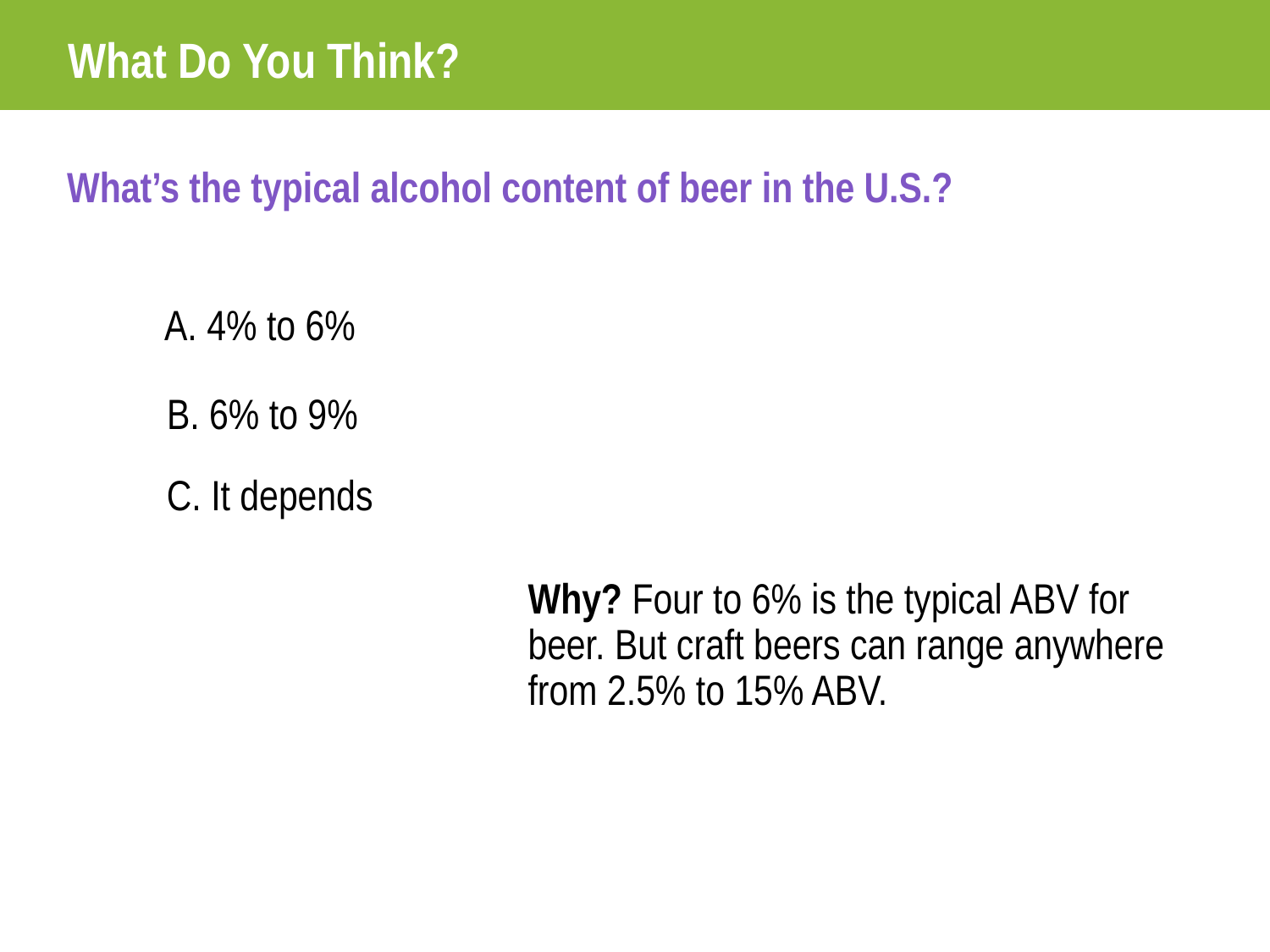

# What Do You Think?
What’s the typical alcohol content of beer in the U.S.?
A. 4% to 6%
B. 6% to 9%
C. It depends
Why? Four to 6% is the typical ABV for beer. But craft beers can range anywhere from 2.5% to 15% ABV.